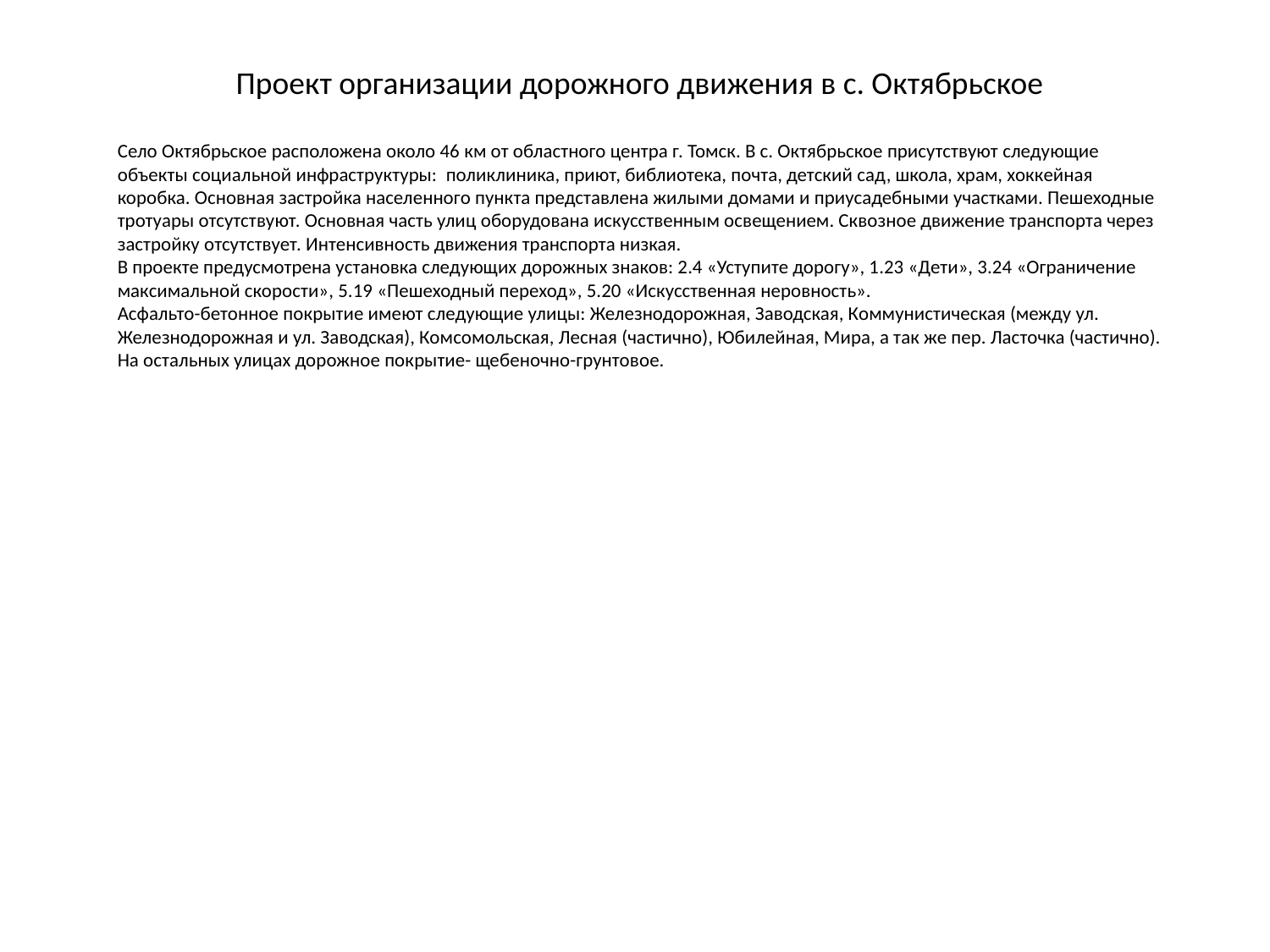

Проект организации дорожного движения в с. Октябрьское

Село Октябрьское расположена около 46 км от областного центра г. Томск. В с. Октябрьское присутствуют следующие объекты социальной инфраструктуры:  поликлиника, приют, библиотека, почта, детский сад, школа, храм, хоккейная коробка. Основная застройка населенного пункта представлена жилыми домами и приусадебными участками. Пешеходные тротуары отсутствуют. Основная часть улиц оборудована искусственным освещением. Сквозное движение транспорта через застройку отсутствует. Интенсивность движения транспорта низкая.
В проекте предусмотрена установка следующих дорожных знаков: 2.4 «Уступите дорогу», 1.23 «Дети», 3.24 «Ограничение максимальной скорости», 5.19 «Пешеходный переход», 5.20 «Искусственная неровность».
Асфальто-бетонное покрытие имеют следующие улицы: Железнодорожная, Заводская, Коммунистическая (между ул. Железнодорожная и ул. Заводская), Комсомольская, Лесная (частично), Юбилейная, Мира, а так же пер. Ласточка (частично). На остальных улицах дорожное покрытие- щебеночно-грунтовое.